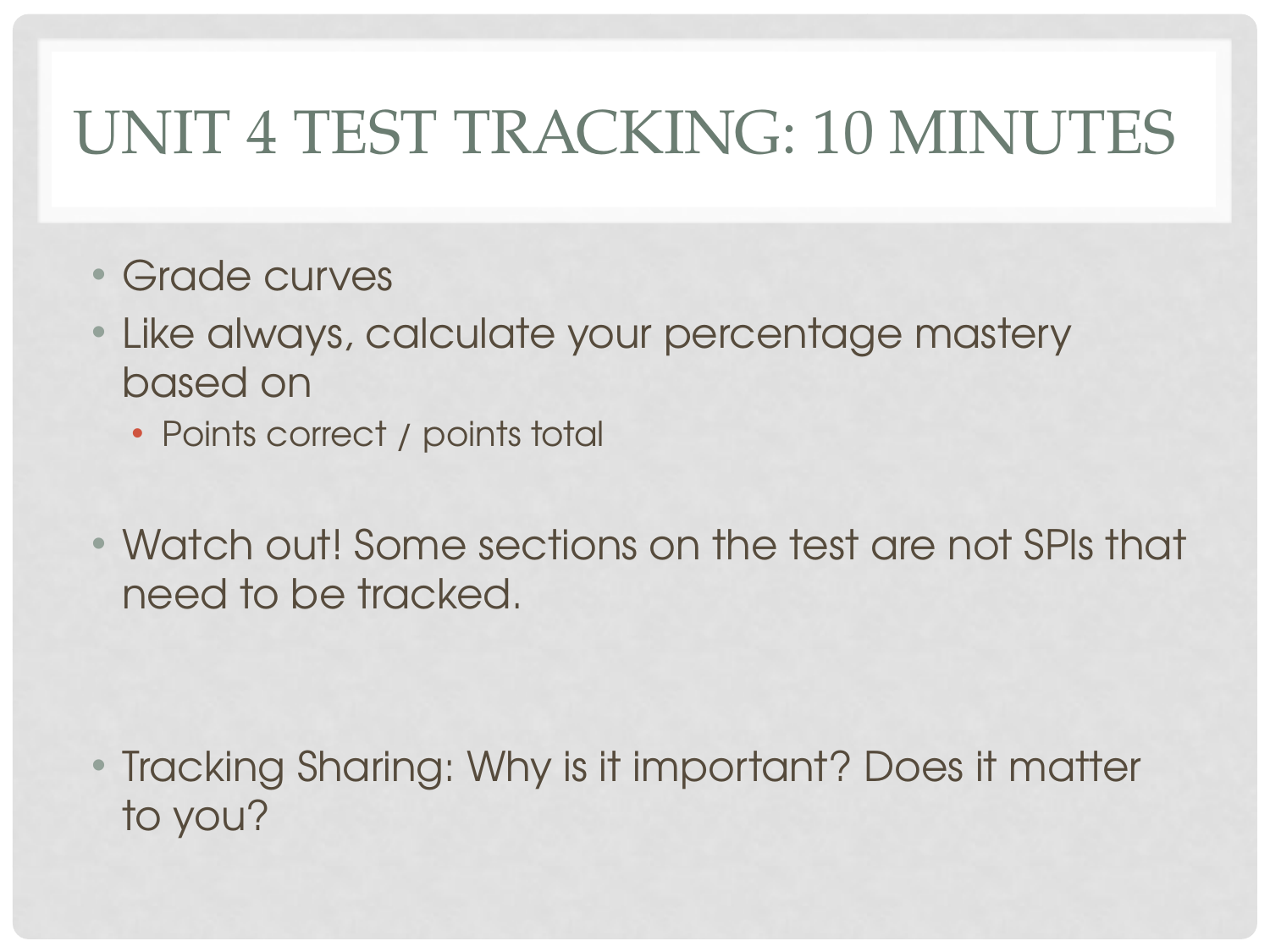

# Unit 4 test tracking: 10 minutes
Grade curves
Like always, calculate your percentage mastery based on
Points correct / points total

Watch out! Some sections on the test are not SPIs that need to be tracked.

Tracking Sharing: Why is it important? Does it matter to you?